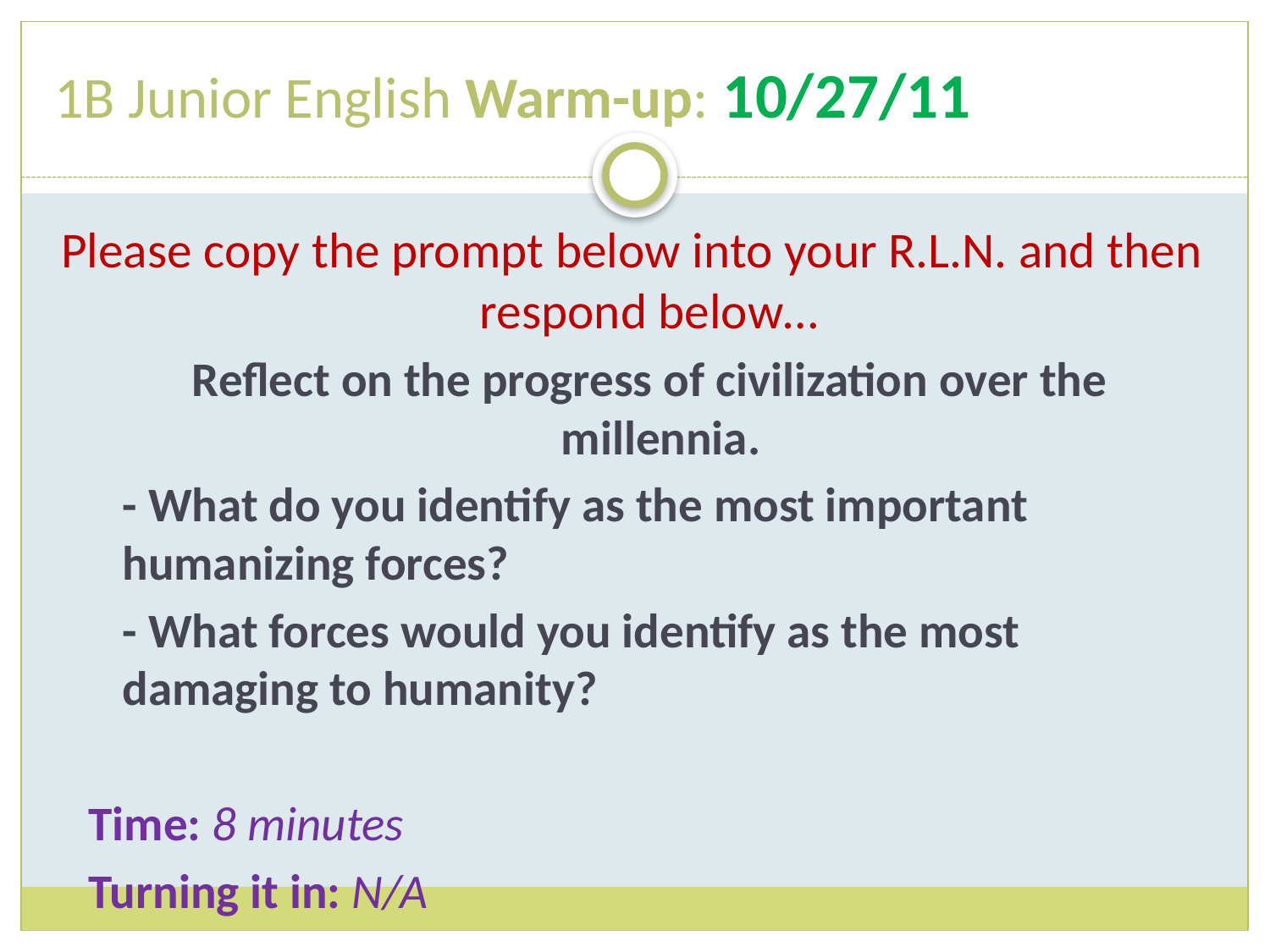

# 1B Junior English Warm-up: 10/27/11
Please copy the prompt below into your R.L.N. and then respond below…
Reflect on the progress of civilization over the millennia.
	- What do you identify as the most important humanizing forces?
	- What forces would you identify as the most damaging to humanity?

Time: 8 minutes
Turning it in: N/A